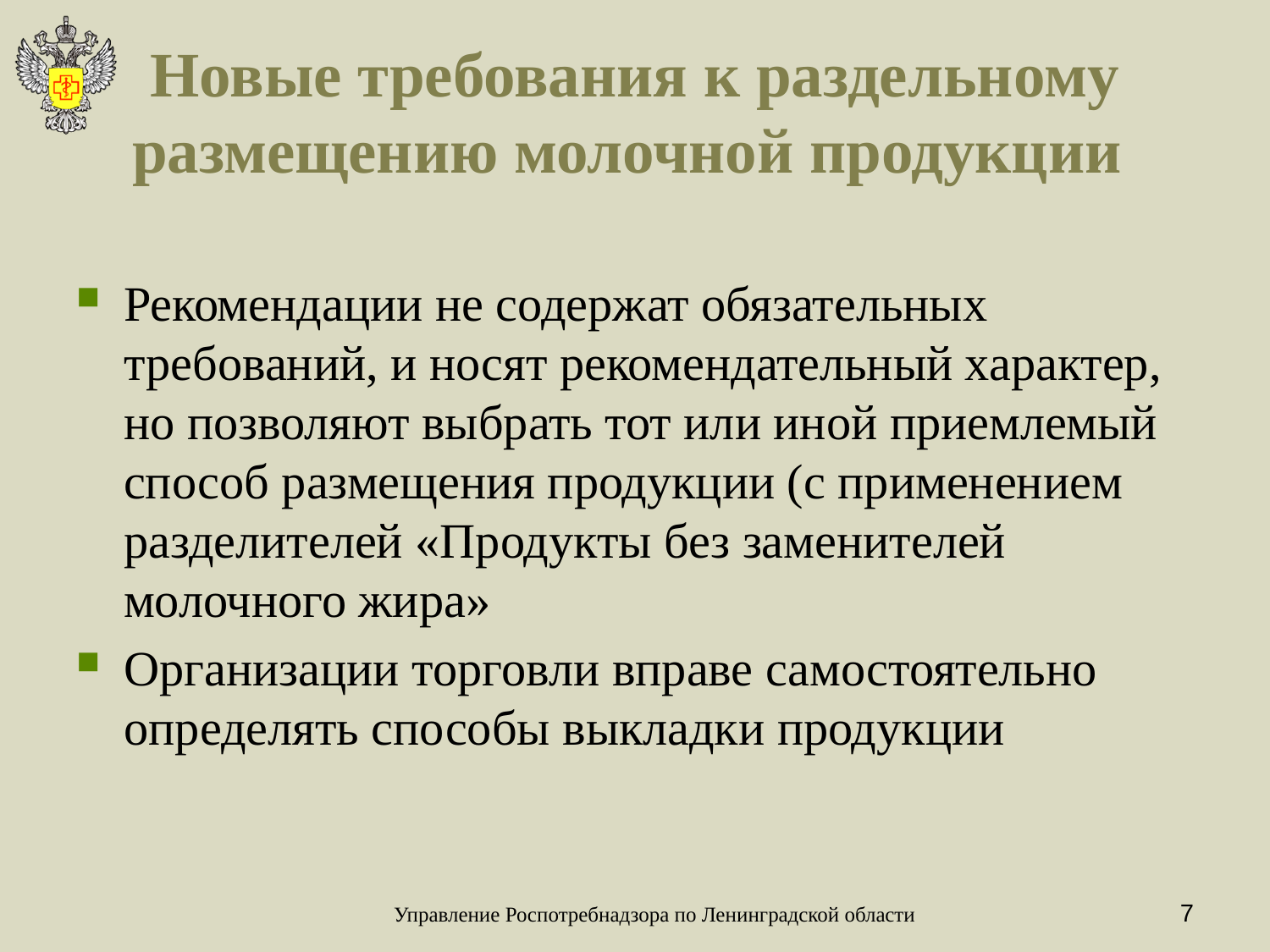

# Новые требования к раздельному размещению молочной продукции

Рекомендации не содержат обязательных требований, и носят рекомендательный характер, но позволяют выбрать тот или иной приемлемый способ размещения продукции (с применением разделителей «Продукты без заменителей молочного жира»
Организации торговли вправе самостоятельно определять способы выкладки продукции

7
Управление Роспотребнадзора по Ленинградской области